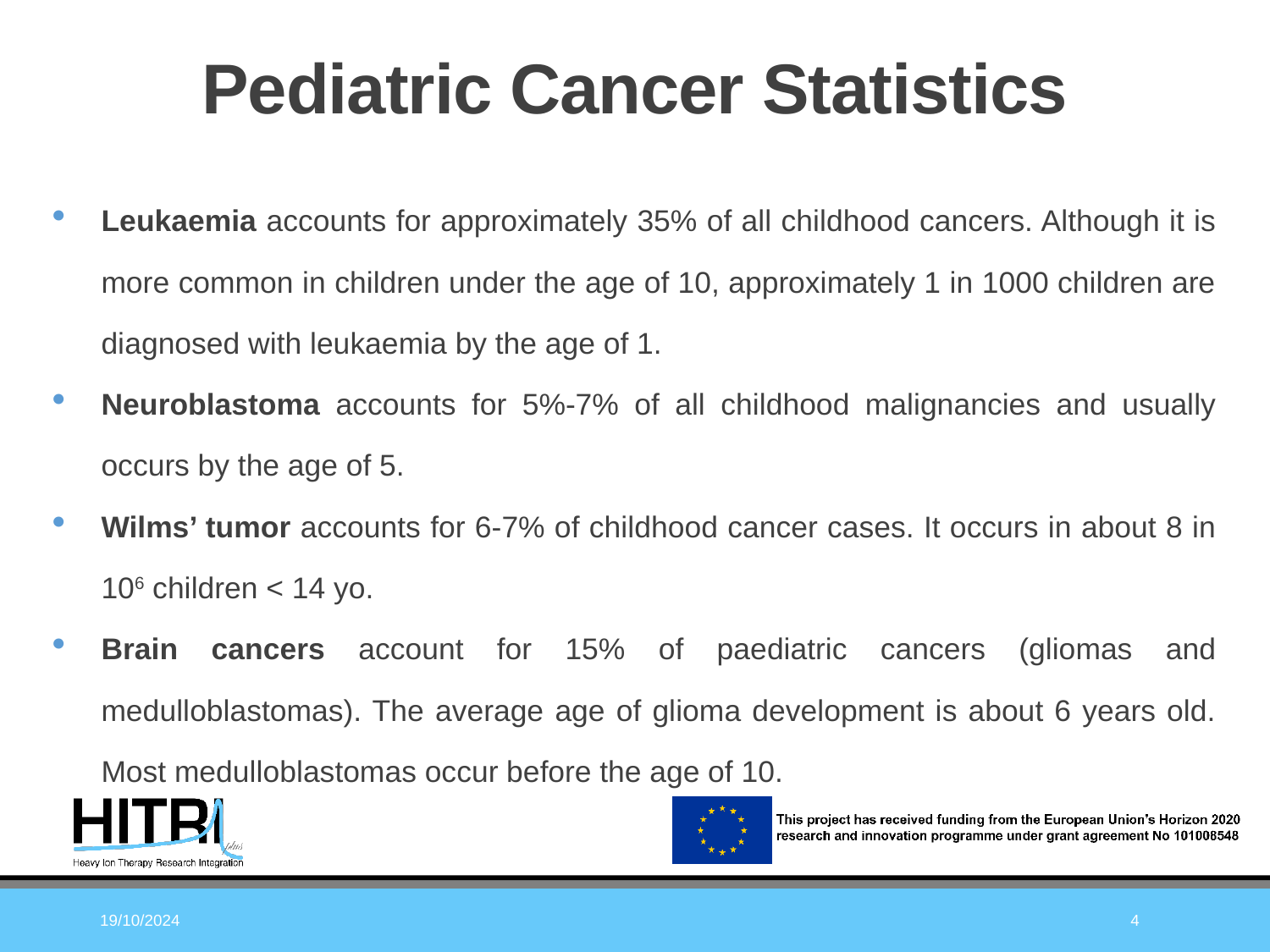

# Pediatric Cancer Statistics
Leukaemia accounts for approximately 35% of all childhood cancers. Although it is more common in children under the age of 10, approximately 1 in 1000 children are diagnosed with leukaemia by the age of 1.
Neuroblastoma accounts for 5%-7% of all childhood malignancies and usually occurs by the age of 5.
Wilms’ tumor accounts for 6-7% of childhood cancer cases. It occurs in about 8 in 106 children < 14 yo.
Brain cancers account for 15% of paediatric cancers (gliomas and medulloblastomas). The average age of glioma development is about 6 years old. Most medulloblastomas occur before the age of 10.